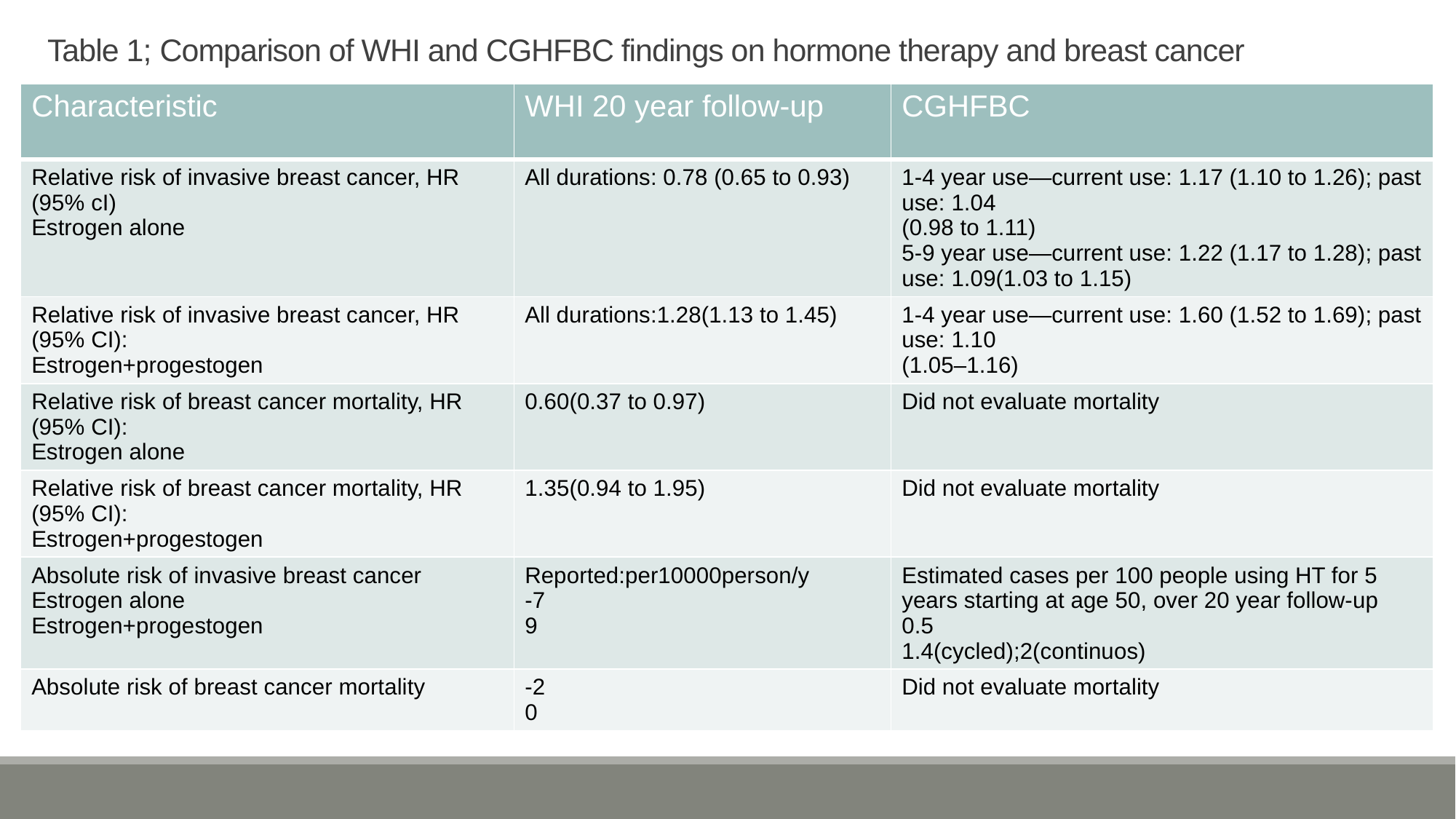

# Table 1; Comparison of WHI and CGHFBC findings on hormone therapy and breast cancer
| Characteristic | WHI 20 year follow-up | CGHFBC |
| --- | --- | --- |
| Relative risk of invasive breast cancer, HR (95% cI) Estrogen alone | All durations: 0.78 (0.65 to 0.93) | 1-4 year use—current use: 1.17 (1.10 to 1.26); past use: 1.04 (0.98 to 1.11) 5-9 year use—current use: 1.22 (1.17 to 1.28); past use: 1.09(1.03 to 1.15) |
| Relative risk of invasive breast cancer, HR (95% CI): Estrogen+progestogen | All durations:1.28(1.13 to 1.45) | 1-4 year use—current use: 1.60 (1.52 to 1.69); past use: 1.10 (1.05–1.16) |
| Relative risk of breast cancer mortality, HR (95% CI): Estrogen alone | 0.60(0.37 to 0.97) | Did not evaluate mortality |
| Relative risk of breast cancer mortality, HR (95% CI): Estrogen+progestogen | 1.35(0.94 to 1.95) | Did not evaluate mortality |
| Absolute risk of invasive breast cancer Estrogen alone Estrogen+progestogen | Reported:per10000person/y -7 9 | Estimated cases per 100 people using HT for 5 years starting at age 50, over 20 year follow-up 0.5 1.4(cycled);2(continuos) |
| Absolute risk of breast cancer mortality | -2 0 | Did not evaluate mortality |